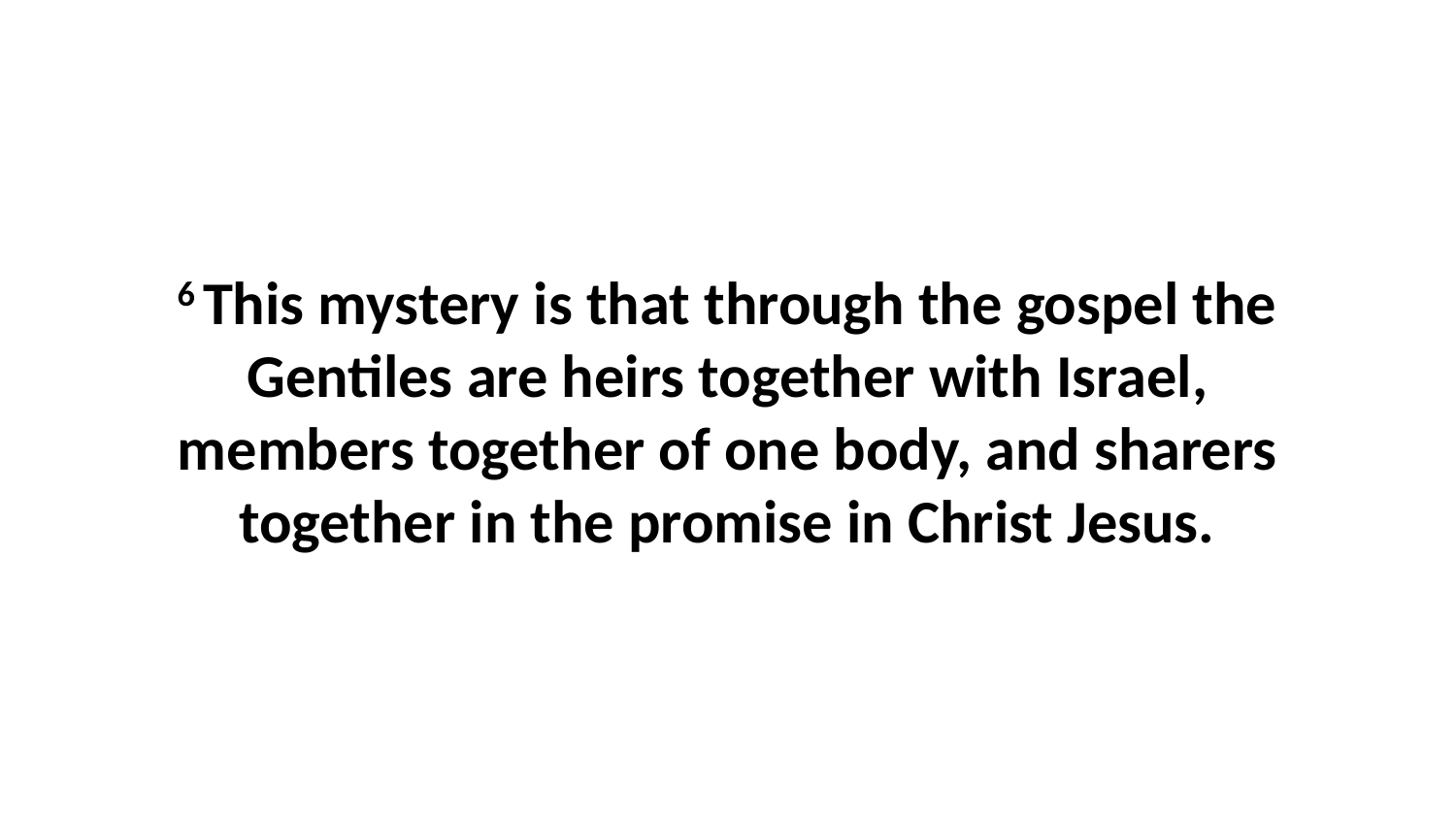

6 This mystery is that through the gospel the Gentiles are heirs together with Israel, members together of one body, and sharers together in the promise in Christ Jesus.